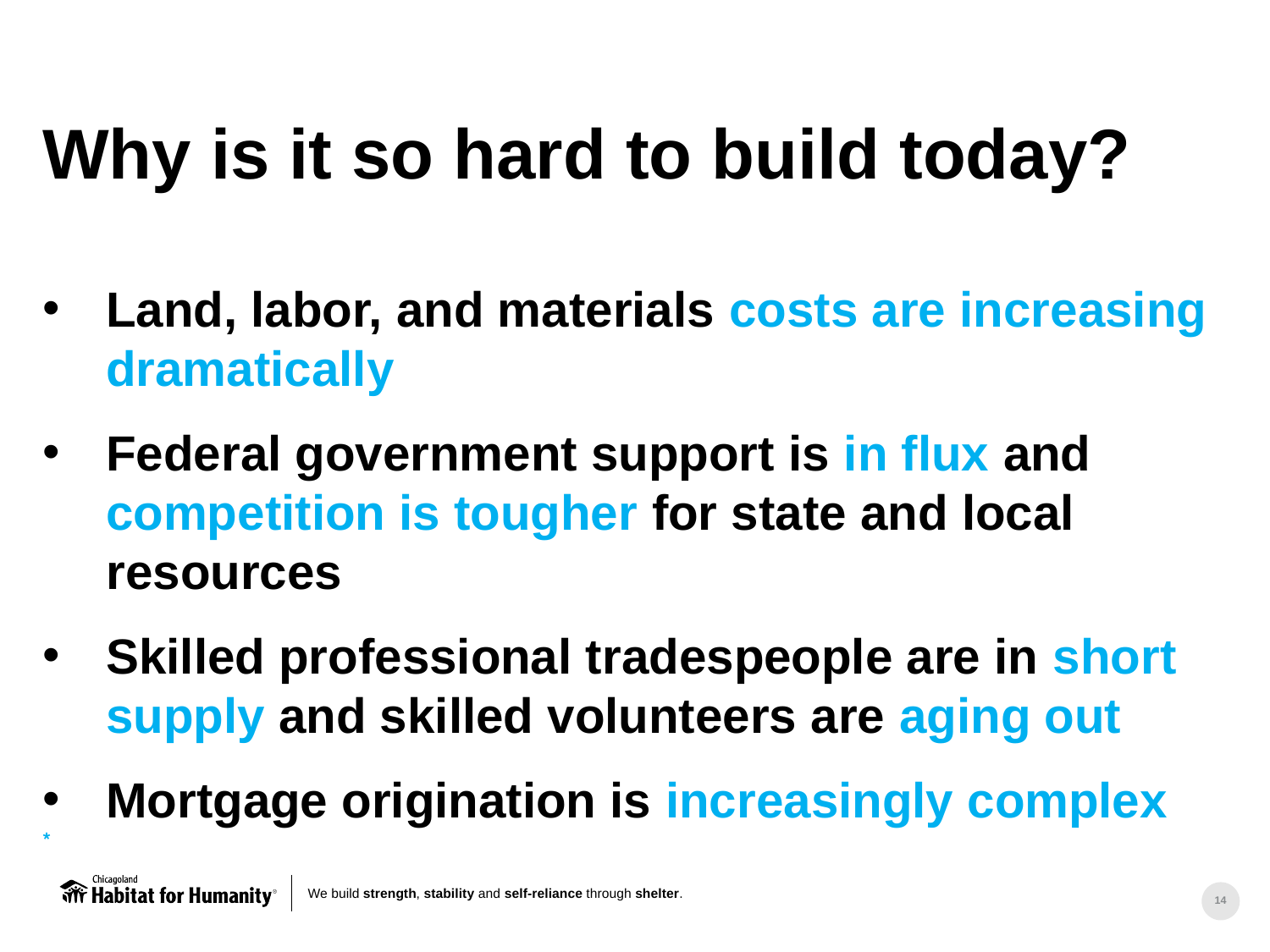

Why is it so hard to build today?

Land, labor, and materials costs are increasing dramatically

Federal government support is in flux and competition is tougher for state and local resources
Skilled professional tradespeople are in short supply and skilled volunteers are aging out

Mortgage origination is increasingly complex
*